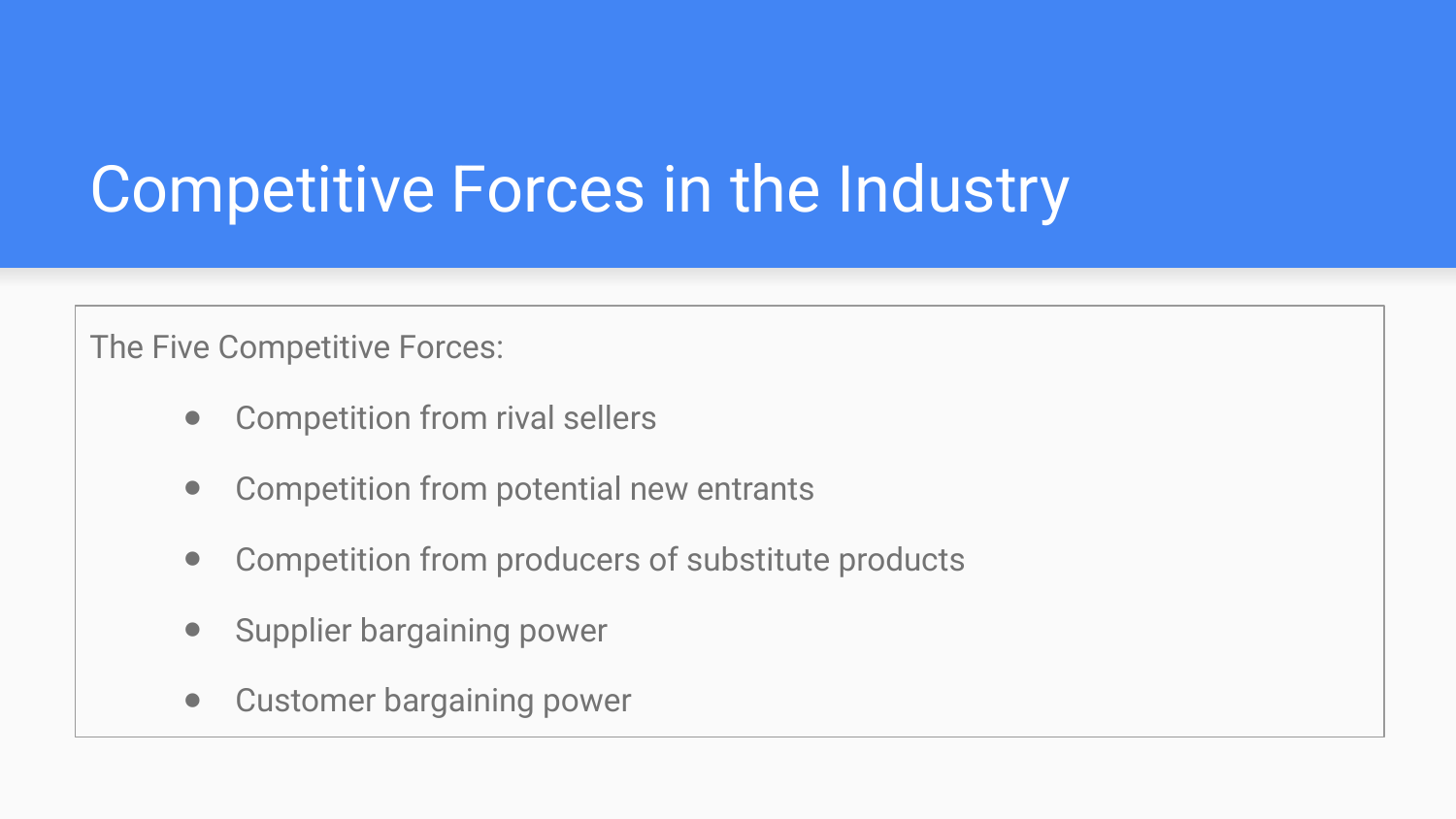

# Competitive Forces in the Industry
The Five Competitive Forces:
Competition from rival sellers
Competition from potential new entrants
Competition from producers of substitute products
Supplier bargaining power
Customer bargaining power